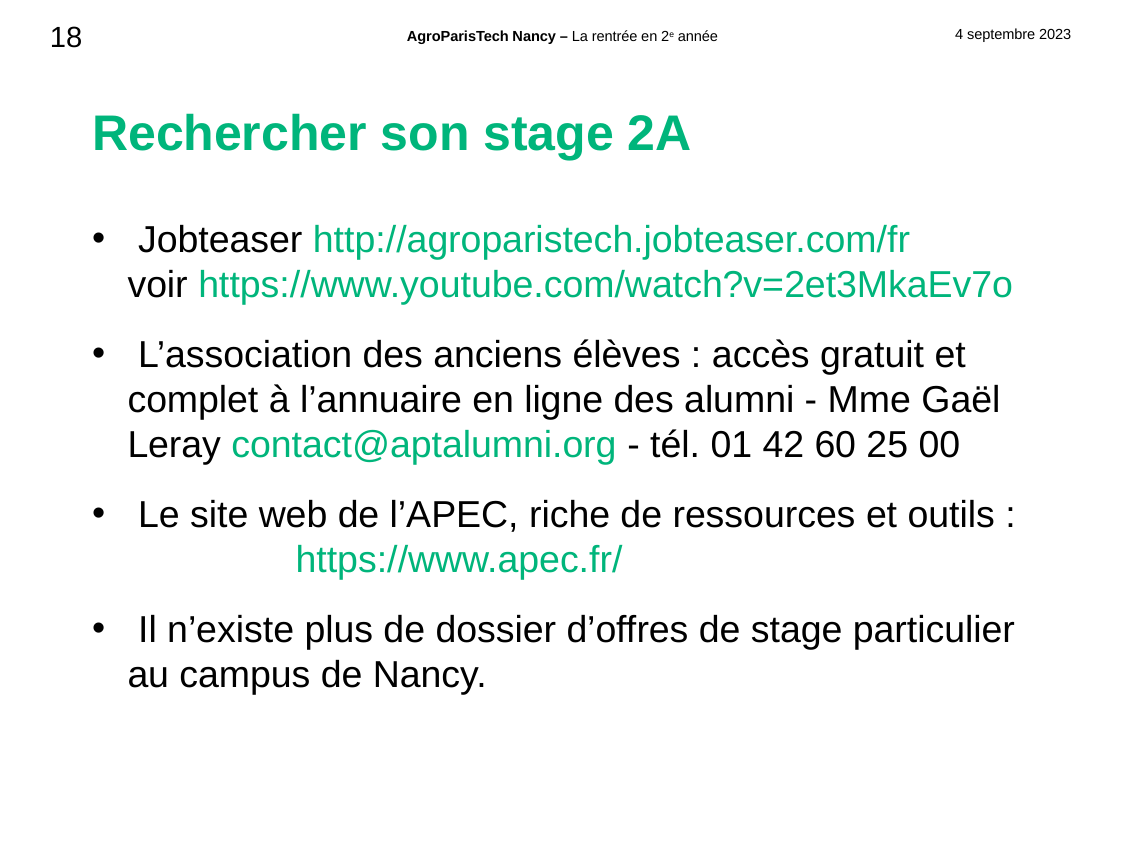

Rechercher son stage 2A
 Jobteaser http://agroparistech.jobteaser.com/fr
voir https://www.youtube.com/watch?v=2et3MkaEv7o
 L’association des anciens élèves : accès gratuit et complet à l’annuaire en ligne des alumni - Mme Gaël Leray contact@aptalumni.org - tél. 01 42 60 25 00
 Le site web de l’APEC, riche de ressources et outils :                  https://www.apec.fr/
 Il n’existe plus de dossier d’offres de stage particulier au campus de Nancy.